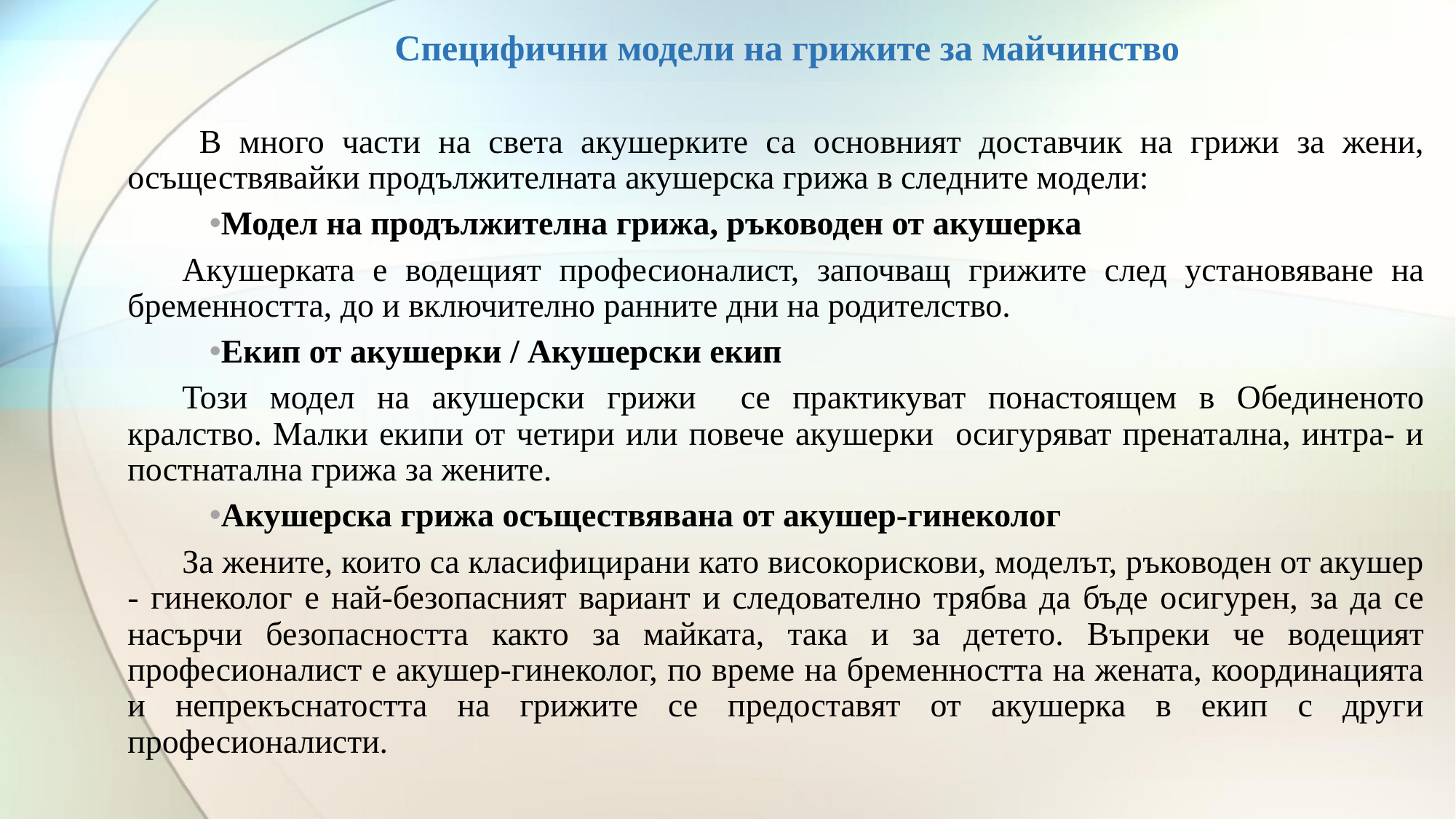

# Специфични модели на грижите за майчинство
 В много части на света акушерките са основният доставчик на грижи за жени, осъществявайки продължителната акушерска грижа в следните модели:
Модел на продължителна грижа, ръководен от акушерка
Акушерката е водещият професионалист, започващ грижите след установяване на бременността, до и включително ранните дни на родителство.
Екип от акушерки / Акушерски екип
Този модел на акушерски грижи  се практикуват понастоящем в Обединеното кралство. Малки екипи от четири или повече акушерки  осигуряват пренатална, интра- и постнатална грижа за жените.
Акушерска грижа осъществявана от акушер-гинеколог
За жените, които са класифицирани като високорискови, моделът, ръководен от акушер - гинеколог е най-безопасният вариант и следователно трябва да бъде осигурен, за да се насърчи безопасността както за майката, така и за детето. Въпреки че водещият професионалист е акушер-гинеколог, по време на бременността на жената, координацията и непрекъснатостта на грижите се предоставят от акушерка в екип с други професионалисти.